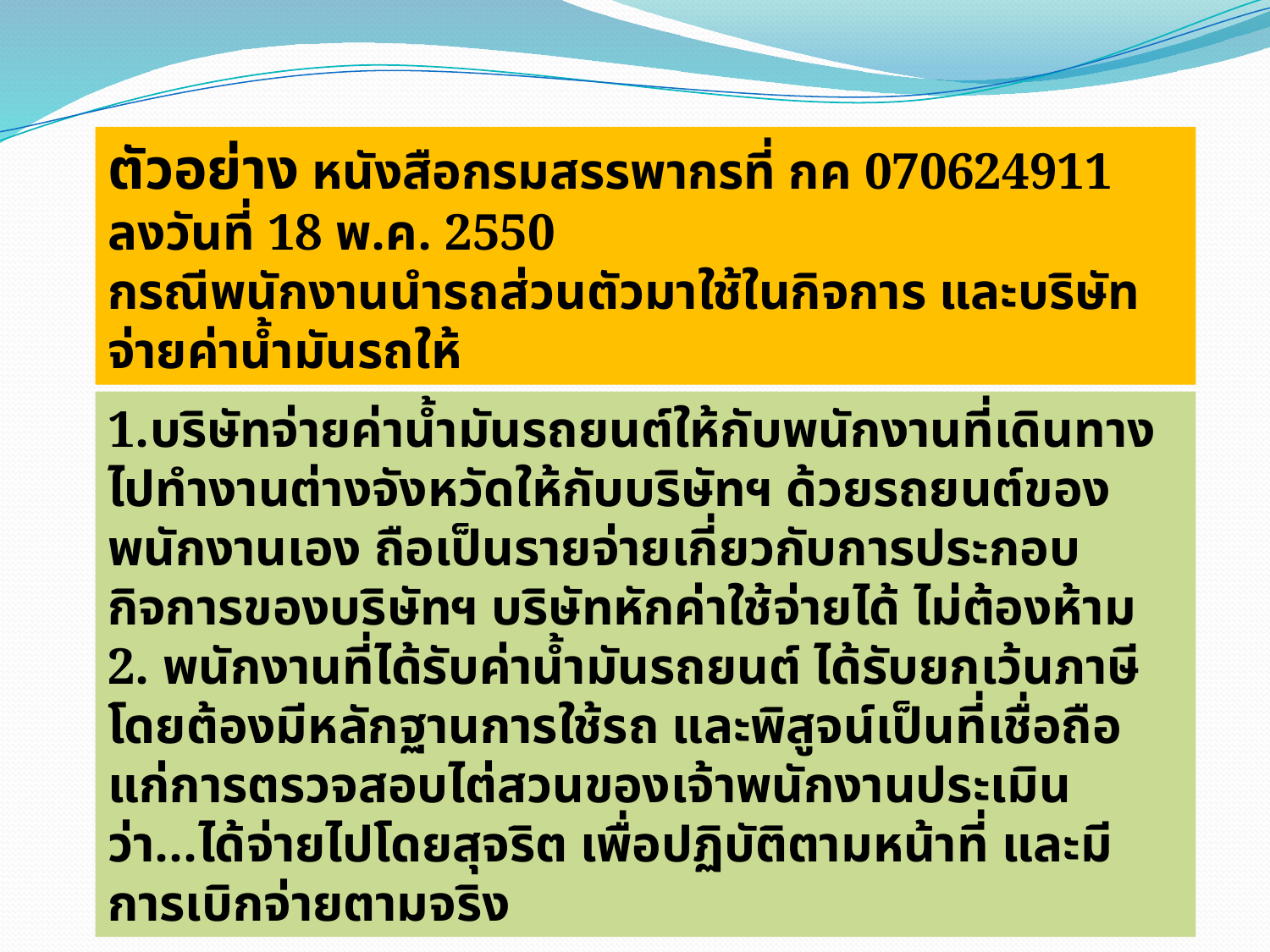

ตัวอย่าง หนังสือกรมสรรพากรที่ กค 070624911
ลงวันที่ 18 พ.ค. 2550
กรณีพนักงานนำรถส่วนตัวมาใช้ในกิจการ และบริษัทจ่ายค่าน้ำมันรถให้
1.บริษัทจ่ายค่าน้ำมันรถยนต์ให้กับพนักงานที่เดินทางไปทำงานต่างจังหวัดให้กับบริษัทฯ ด้วยรถยนต์ของพนักงานเอง ถือเป็นรายจ่ายเกี่ยวกับการประกอบกิจการของบริษัทฯ บริษัทหักค่าใช้จ่ายได้ ไม่ต้องห้าม
2. พนักงานที่ได้รับค่าน้ำมันรถยนต์ ได้รับยกเว้นภาษี โดยต้องมีหลักฐานการใช้รถ และพิสูจน์เป็นที่เชื่อถือแก่การตรวจสอบไต่สวนของเจ้าพนักงานประเมินว่า...ได้จ่ายไปโดยสุจริต เพื่อปฏิบัติตามหน้าที่ และมีการเบิกจ่ายตามจริง